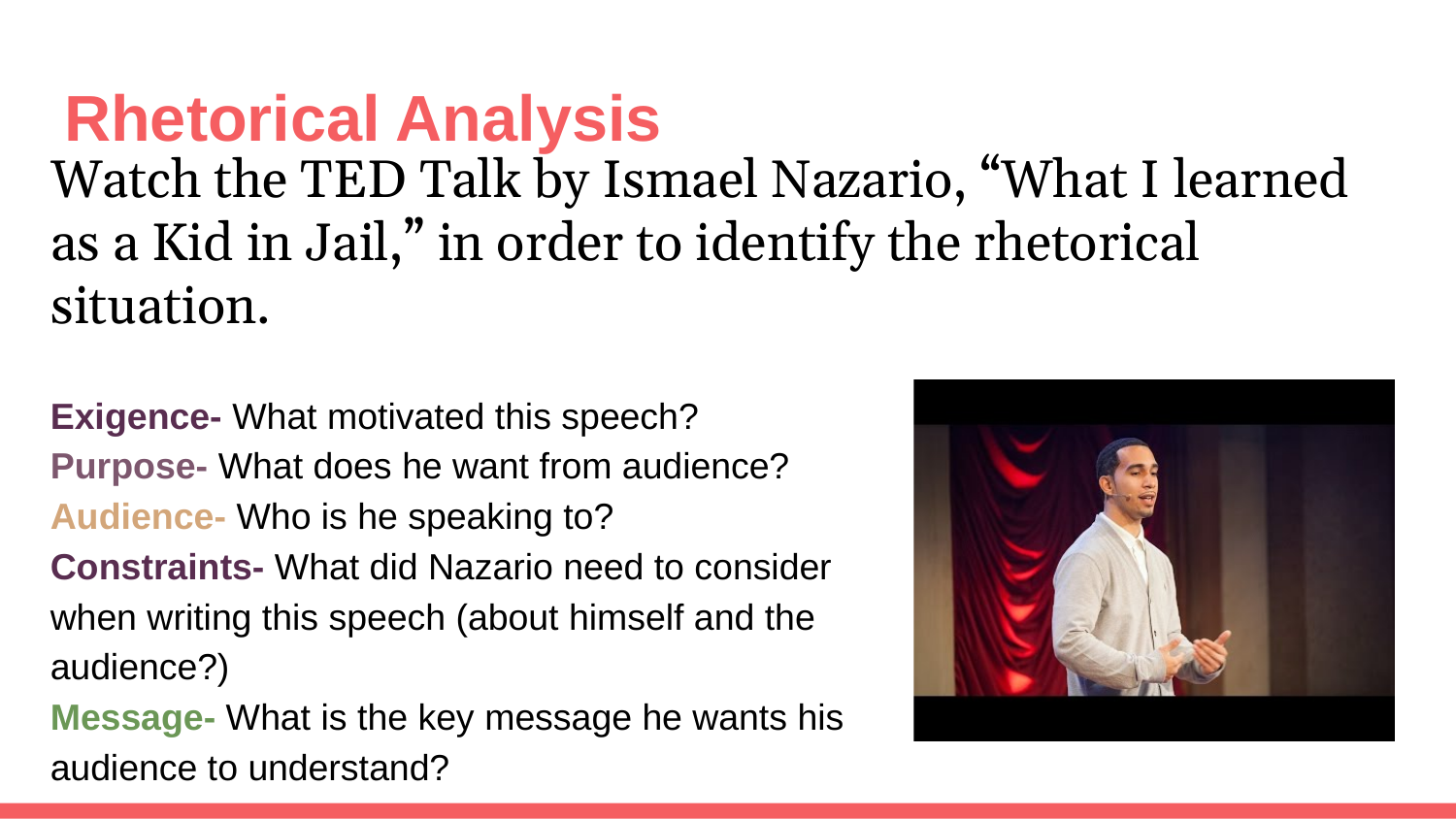

# Rhetorical Analysis
Watch the TED Talk by Ismael Nazario, “What I learned as a Kid in Jail,” in order to identify the rhetorical situation.

Exigence- What motivated this speech?
Purpose- What does he want from audience?
Audience- Who is he speaking to?
Constraints- What did Nazario need to consider when writing this speech (about himself and the audience?)
Message- What is the key message he wants his audience to understand?